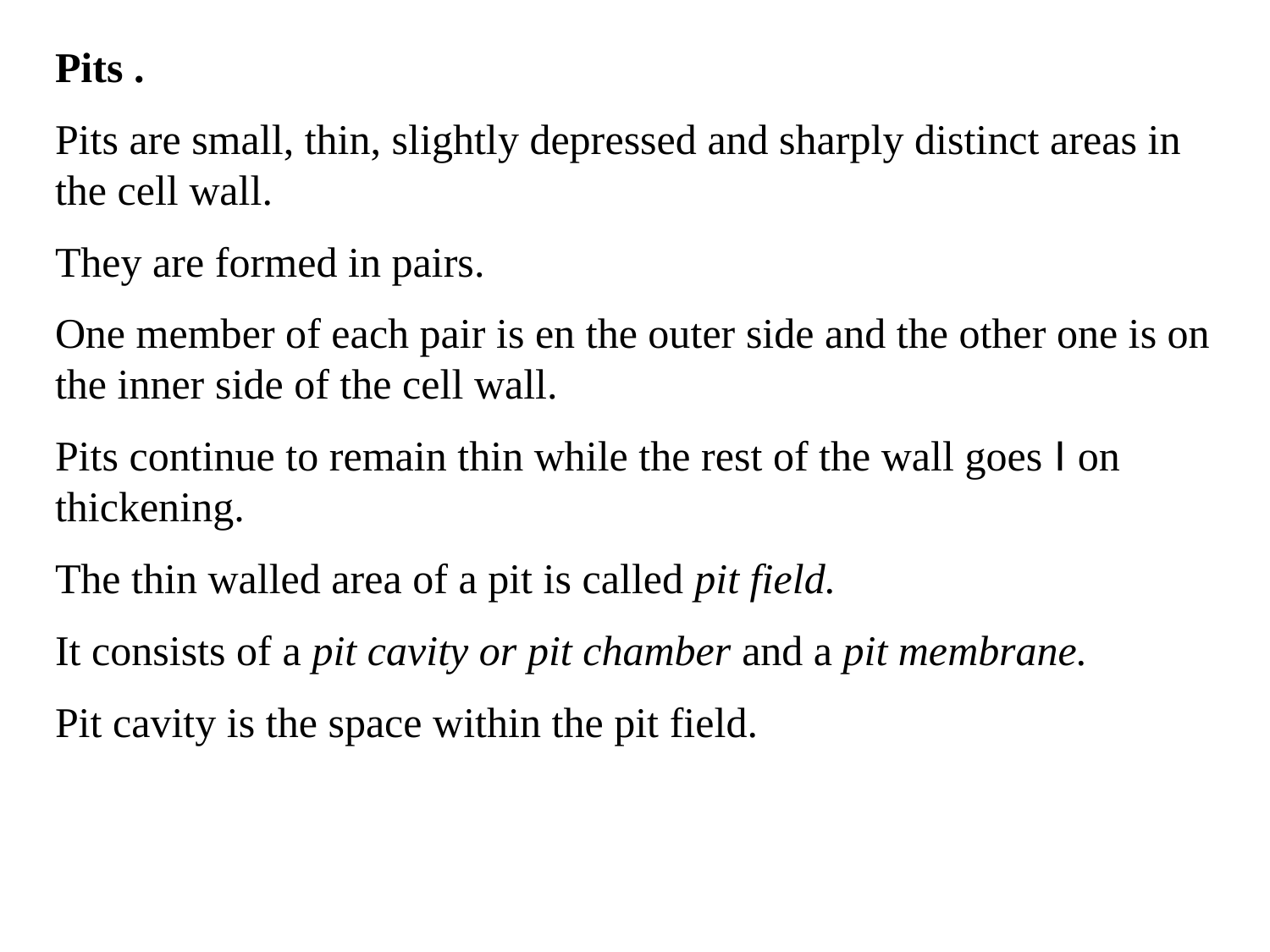

Pits .
Pits are small, thin, slightly depressed and sharply distinct areas in the cell wall.
They are formed in pairs.
One member of each pair is en the outer side and the other one is on the inner side of the cell wall.
Pits continue to remain thin while the rest of the wall goes I on thickening.
The thin walled area of a pit is called pit field.
It consists of a pit cavity or pit chamber and a pit membrane.
Pit cavity is the space within the pit field.